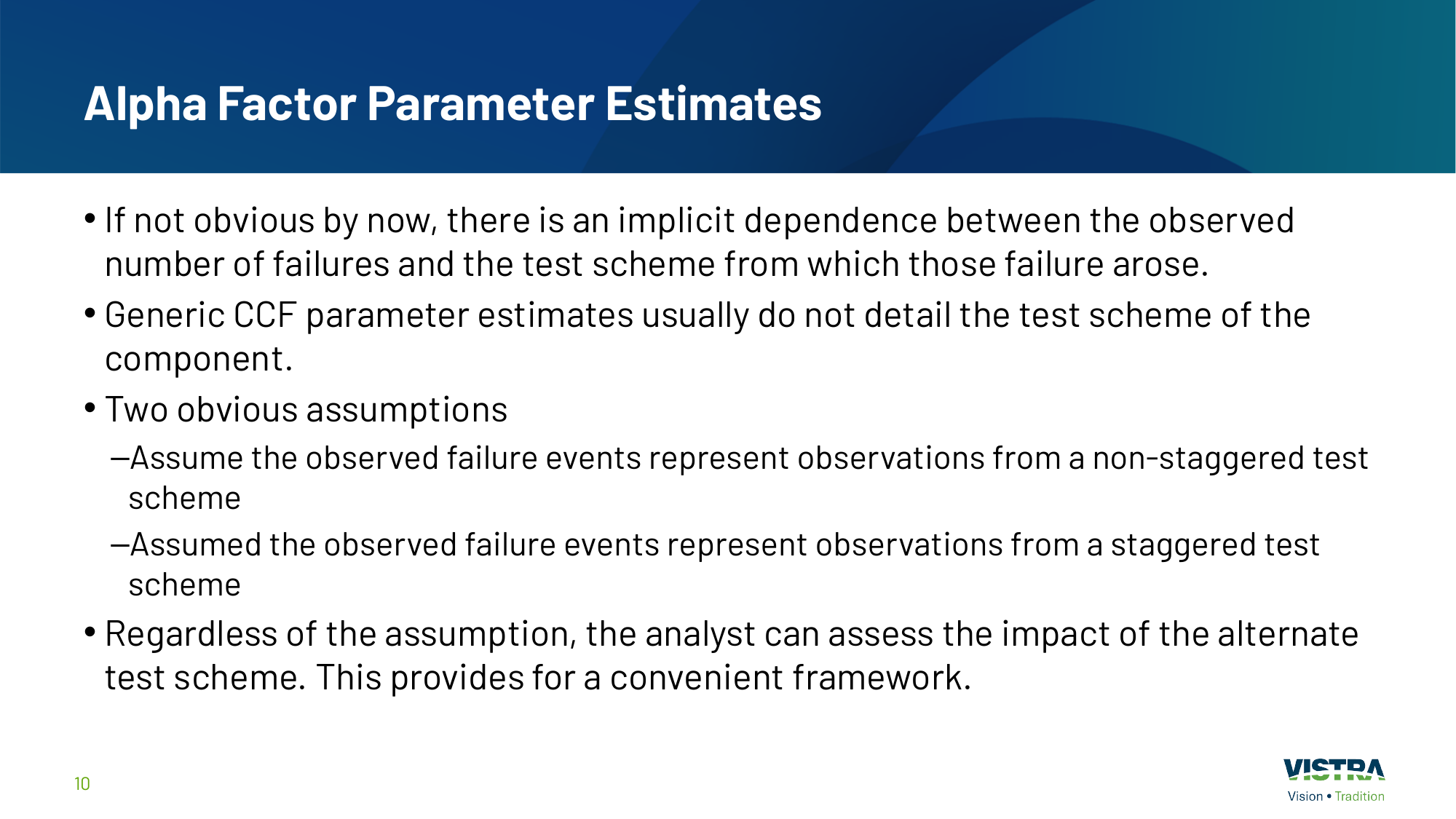

# Alpha Factor Parameter Estimates
If not obvious by now, there is an implicit dependence between the observed number of failures and the test scheme from which those failure arose.
Generic CCF parameter estimates usually do not detail the test scheme of the component.
Two obvious assumptions
Assume the observed failure events represent observations from a non-staggered test scheme
Assumed the observed failure events represent observations from a staggered test scheme
Regardless of the assumption, the analyst can assess the impact of the alternate test scheme. This provides for a convenient framework.